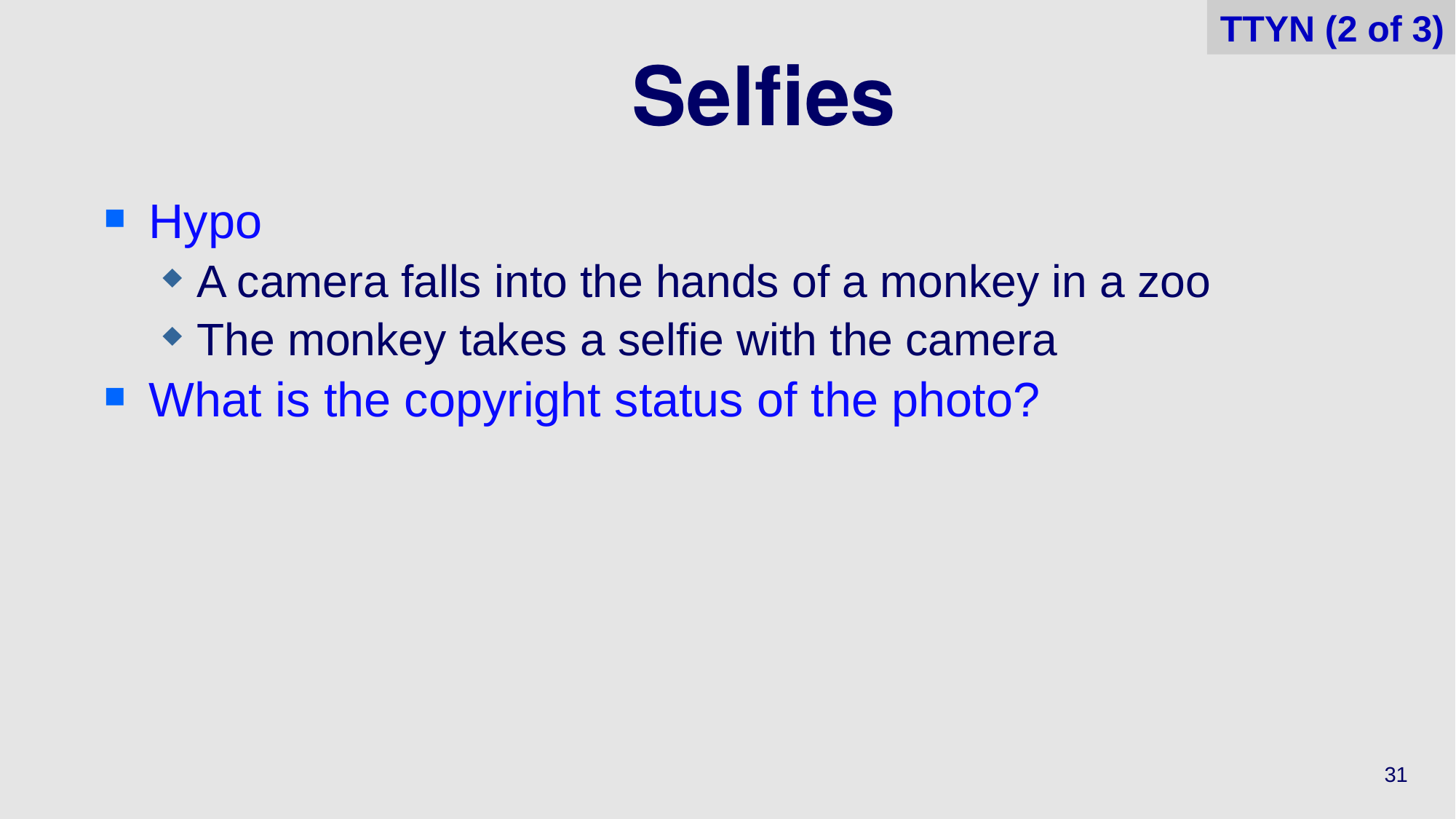

TTYN (2 of 3)
# Selfies
Hypo
A camera falls into the hands of a monkey in a zoo
The monkey takes a selfie with the camera
What is the copyright status of the photo?
31